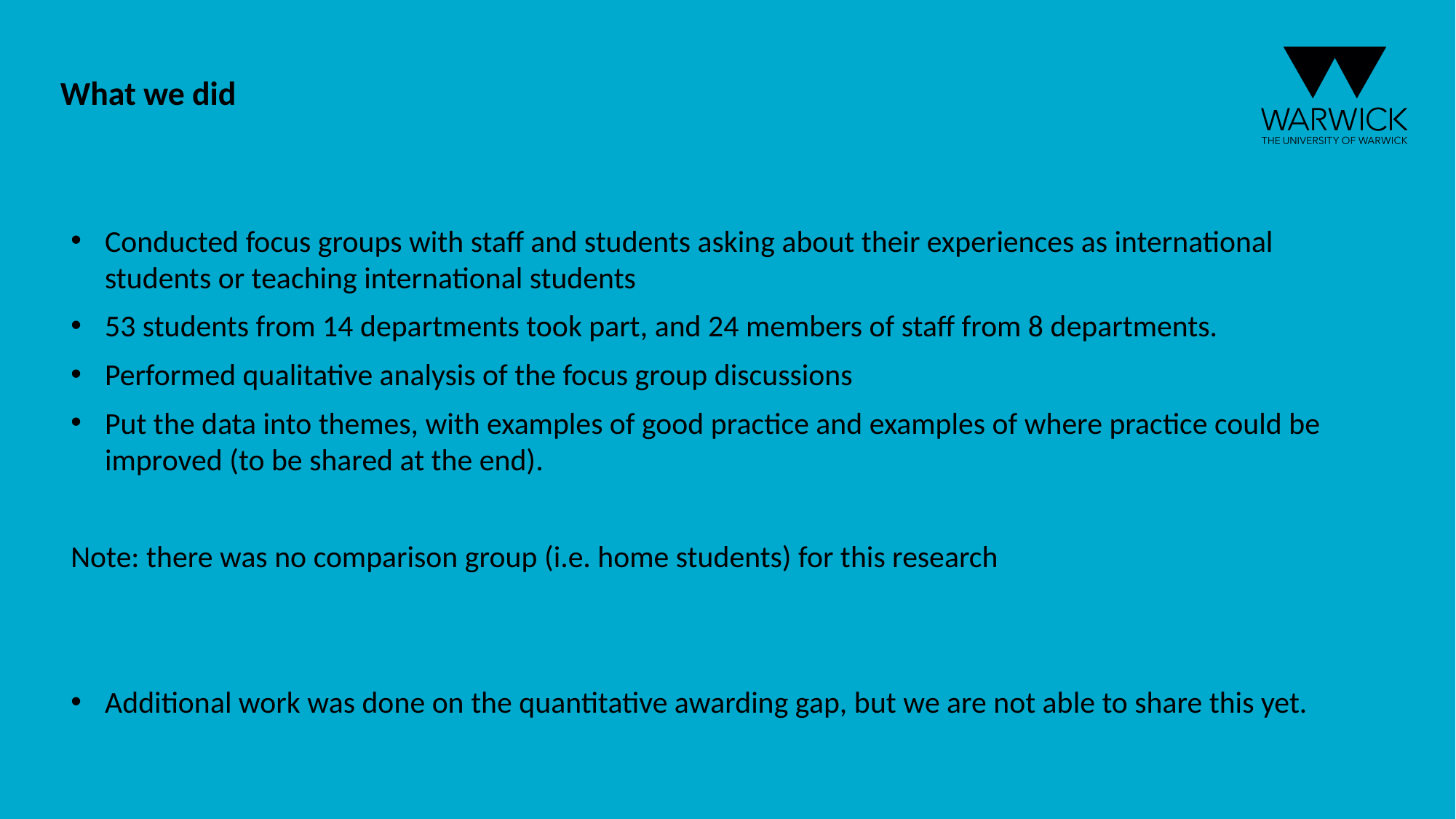

# What we did

Conducted focus groups with staff and students asking about their experiences as international students or teaching international students
53 students from 14 departments took part, and 24 members of staff from 8 departments.
Performed qualitative analysis of the focus group discussions
Put the data into themes, with examples of good practice and examples of where practice could be improved (to be shared at the end).

Note: there was no comparison group (i.e. home students) for this research

Additional work was done on the quantitative awarding gap, but we are not able to share this yet.